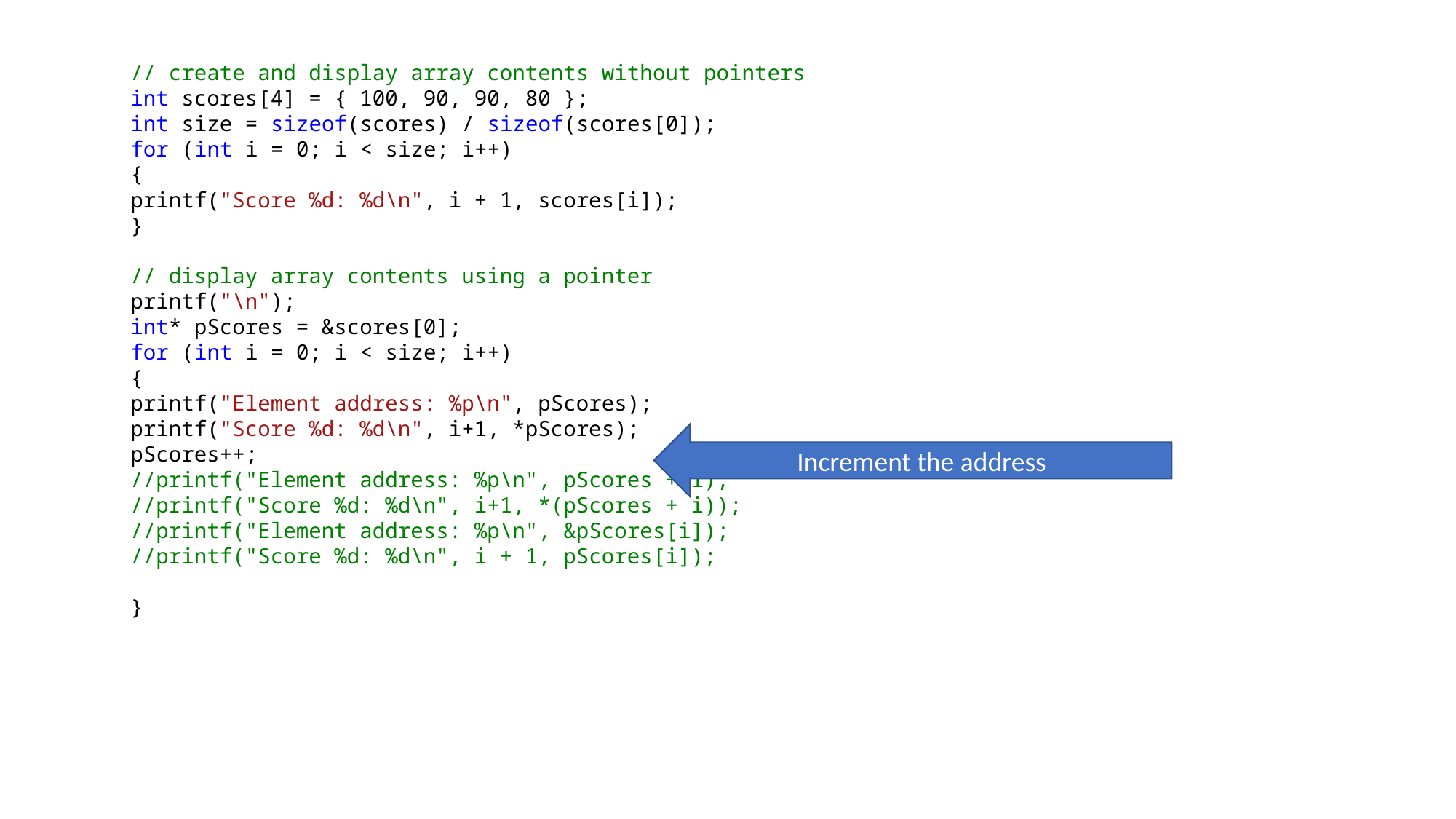

// create and display array contents without pointers
int scores[4] = { 100, 90, 90, 80 };
int size = sizeof(scores) / sizeof(scores[0]);
for (int i = 0; i < size; i++)
{
printf("Score %d: %d\n", i + 1, scores[i]);
}

// display array contents using a pointer
printf("\n");
int* pScores = &scores[0];
for (int i = 0; i < size; i++)
{
printf("Element address: %p\n", pScores);
printf("Score %d: %d\n", i+1, *pScores);
pScores++;
//printf("Element address: %p\n", pScores + i);
//printf("Score %d: %d\n", i+1, *(pScores + i));
//printf("Element address: %p\n", &pScores[i]);
//printf("Score %d: %d\n", i + 1, pScores[i]);

}
Increment the address